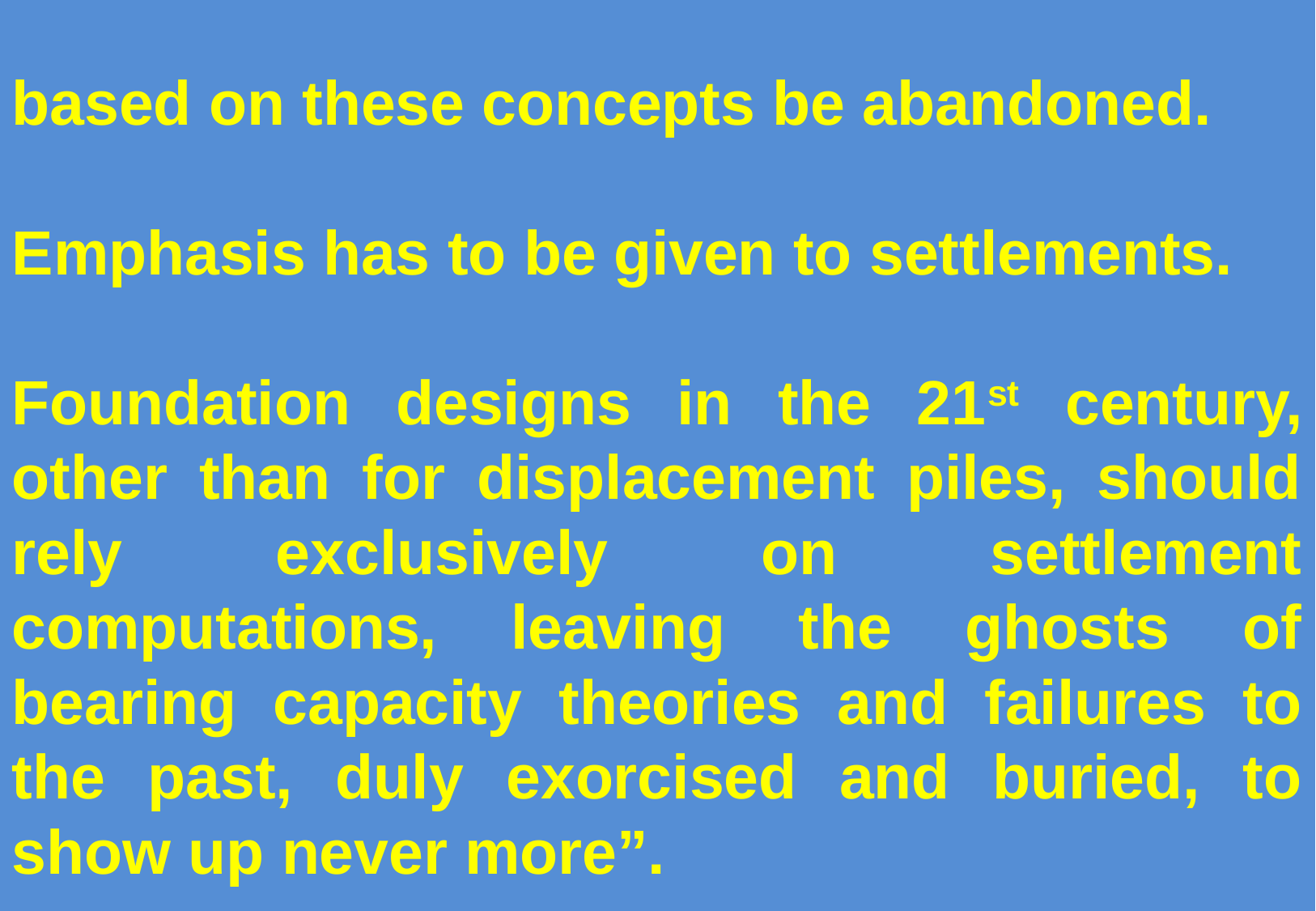

based on these concepts be abandoned.

Emphasis has to be given to settlements.

Foundation designs in the 21st century, other than for displacement piles, should rely exclusively on settlement computations, leaving the ghosts of bearing capacity theories and failures to the past, duly exorcised and buried, to show up never more”.